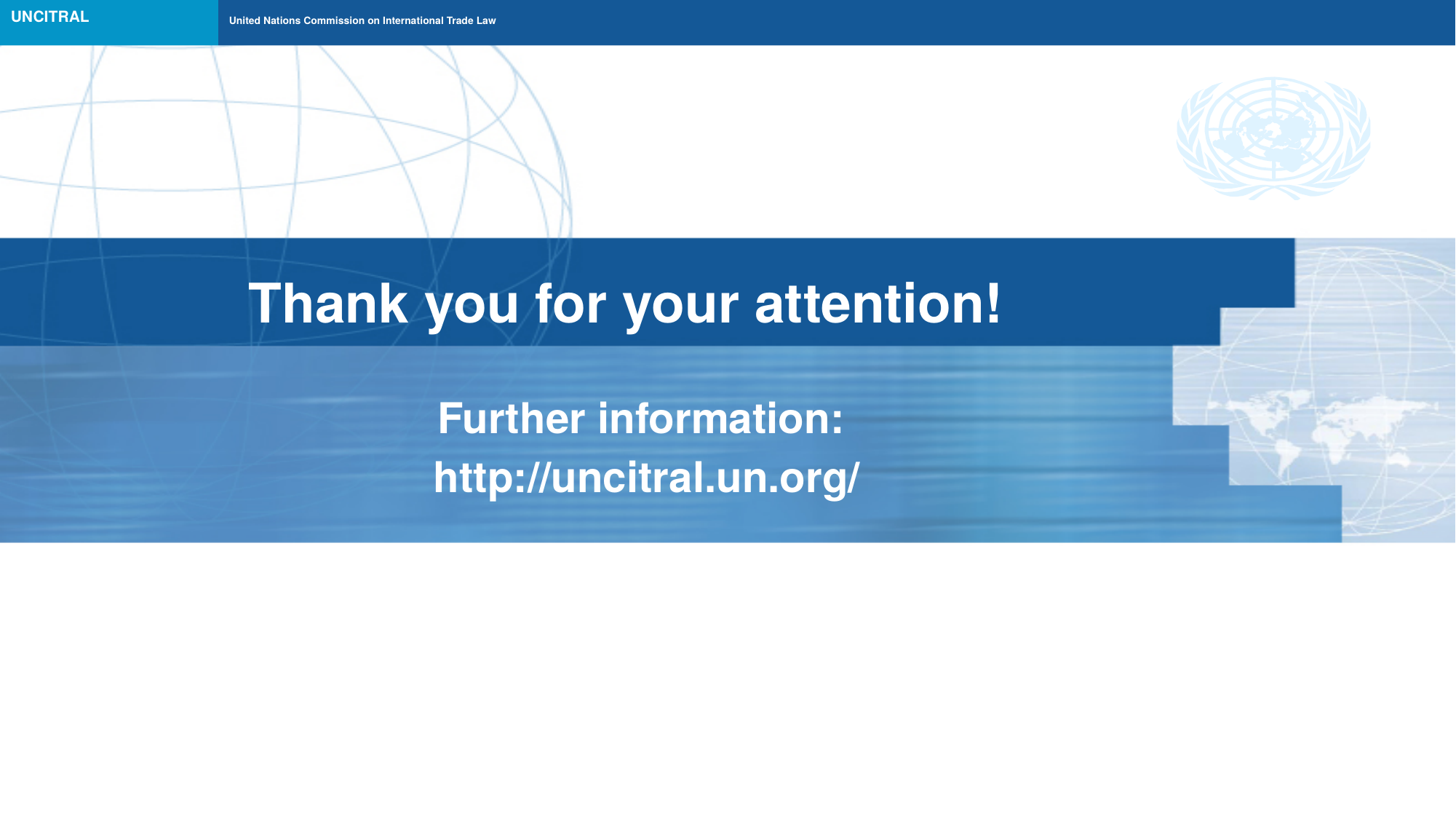

# Thank you for your attention!
Further information:
http://uncitral.un.org/